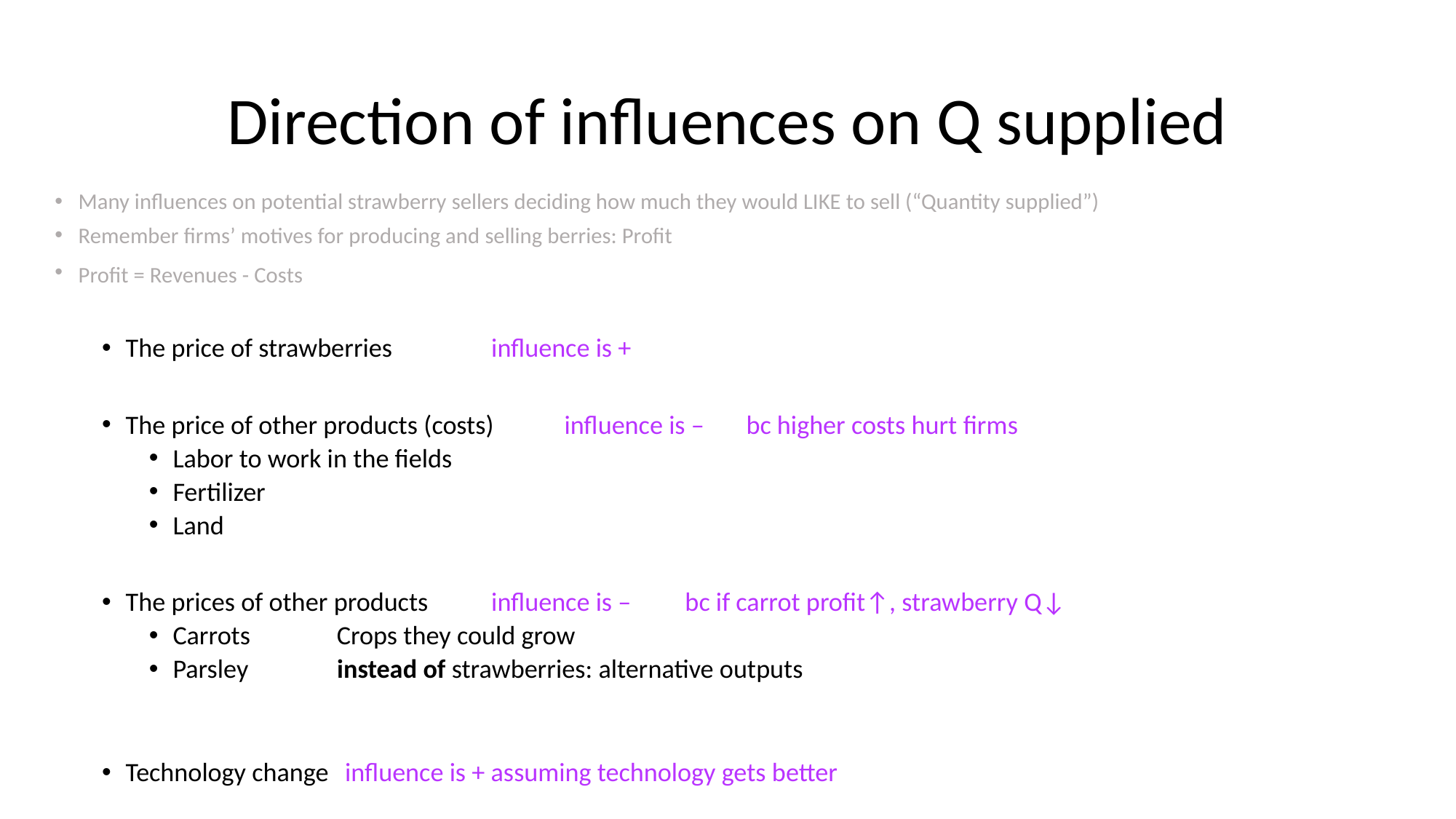

# Direction of influences on Q supplied
Many influences on potential strawberry sellers deciding how much they would LIKE to sell (“Quantity supplied”)
Remember firms’ motives for producing and selling berries: Profit
Profit = Revenues - Costs

The price of strawberries	 		influence is +

The price of other products (costs)	influence is –       bc higher costs hurt firms
Labor to work in the fields
Fertilizer
Land

The prices of other products	influence is –         bc if carrot profit↑, strawberry Q↓
Carrots	   Crops they could grow
Parsley	   instead of strawberries: alternative outputs

Technology change				influence is + assuming technology gets better